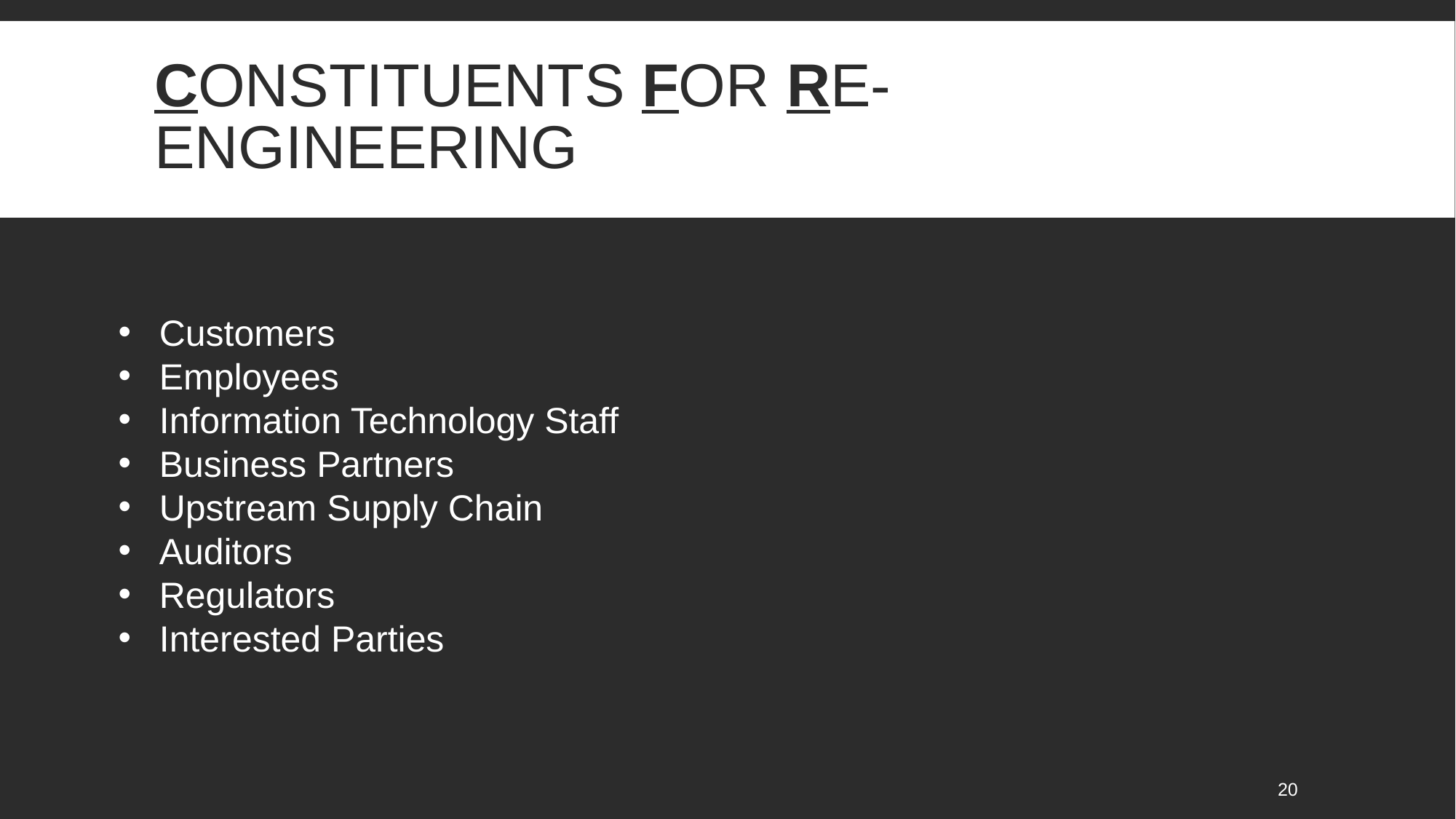

# Constituents for Re-engineering
Customers
Employees
Information Technology Staff
Business Partners
Upstream Supply Chain
Auditors
Regulators
Interested Parties
20